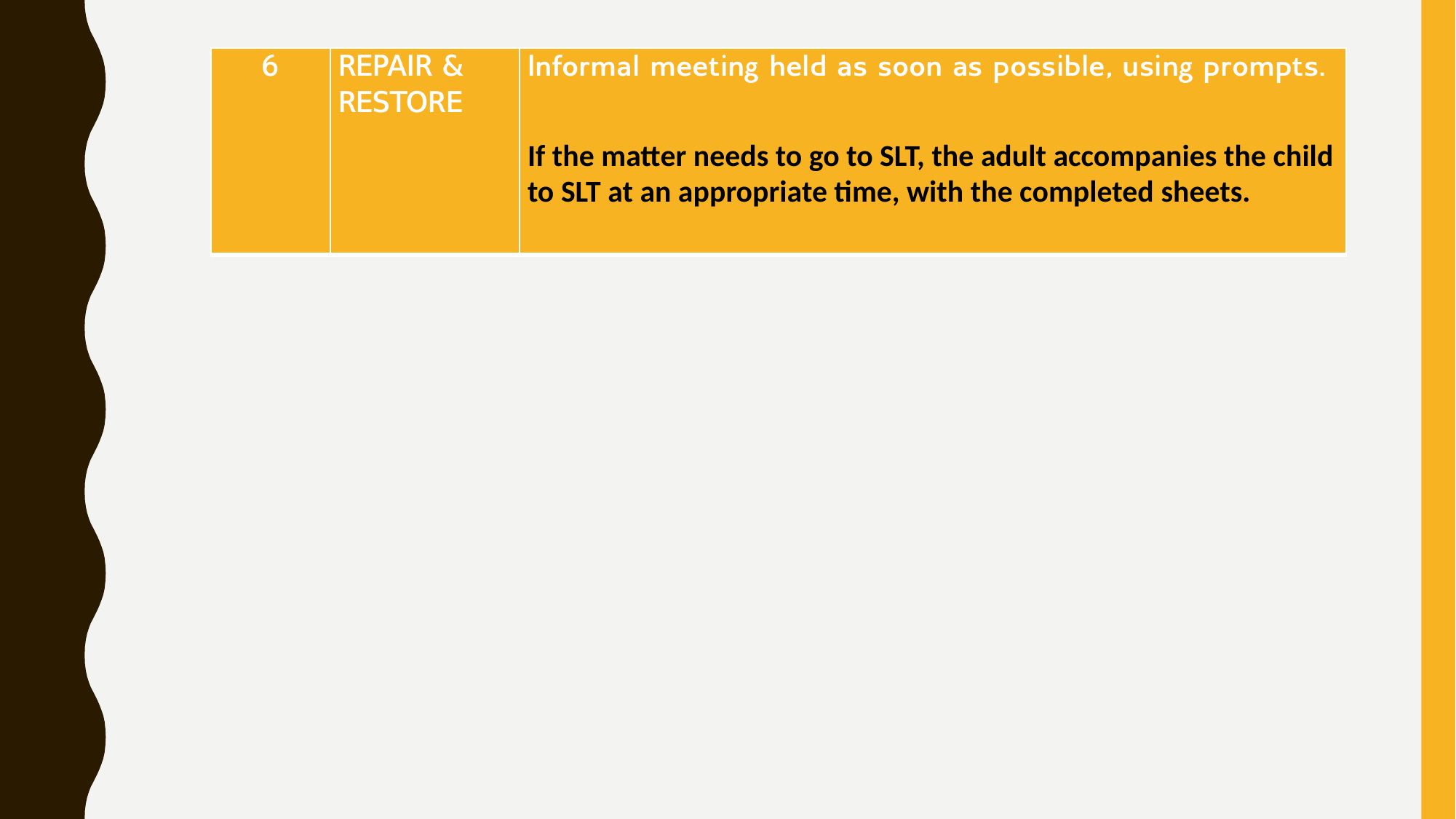

| 6 | REPAIR & RESTORE | Informal meeting held as soon as possible, using prompts. If the matter needs to go to SLT, the adult accompanies the child to SLT at an appropriate time, with the completed sheets. |
| --- | --- | --- |